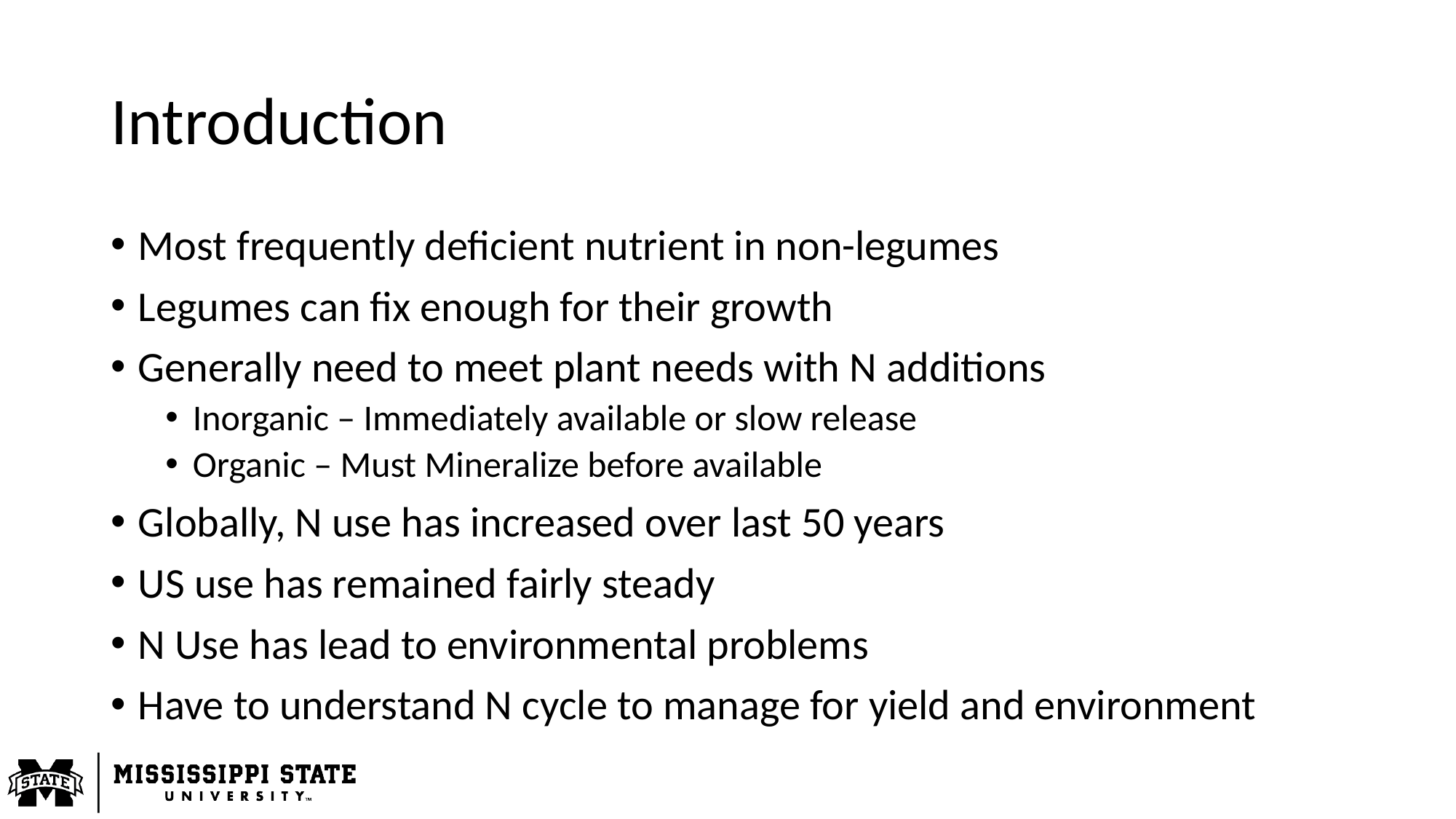

# Introduction
Most frequently deficient nutrient in non-legumes
Legumes can fix enough for their growth
Generally need to meet plant needs with N additions
Inorganic – Immediately available or slow release
Organic – Must Mineralize before available
Globally, N use has increased over last 50 years
US use has remained fairly steady
N Use has lead to environmental problems
Have to understand N cycle to manage for yield and environment